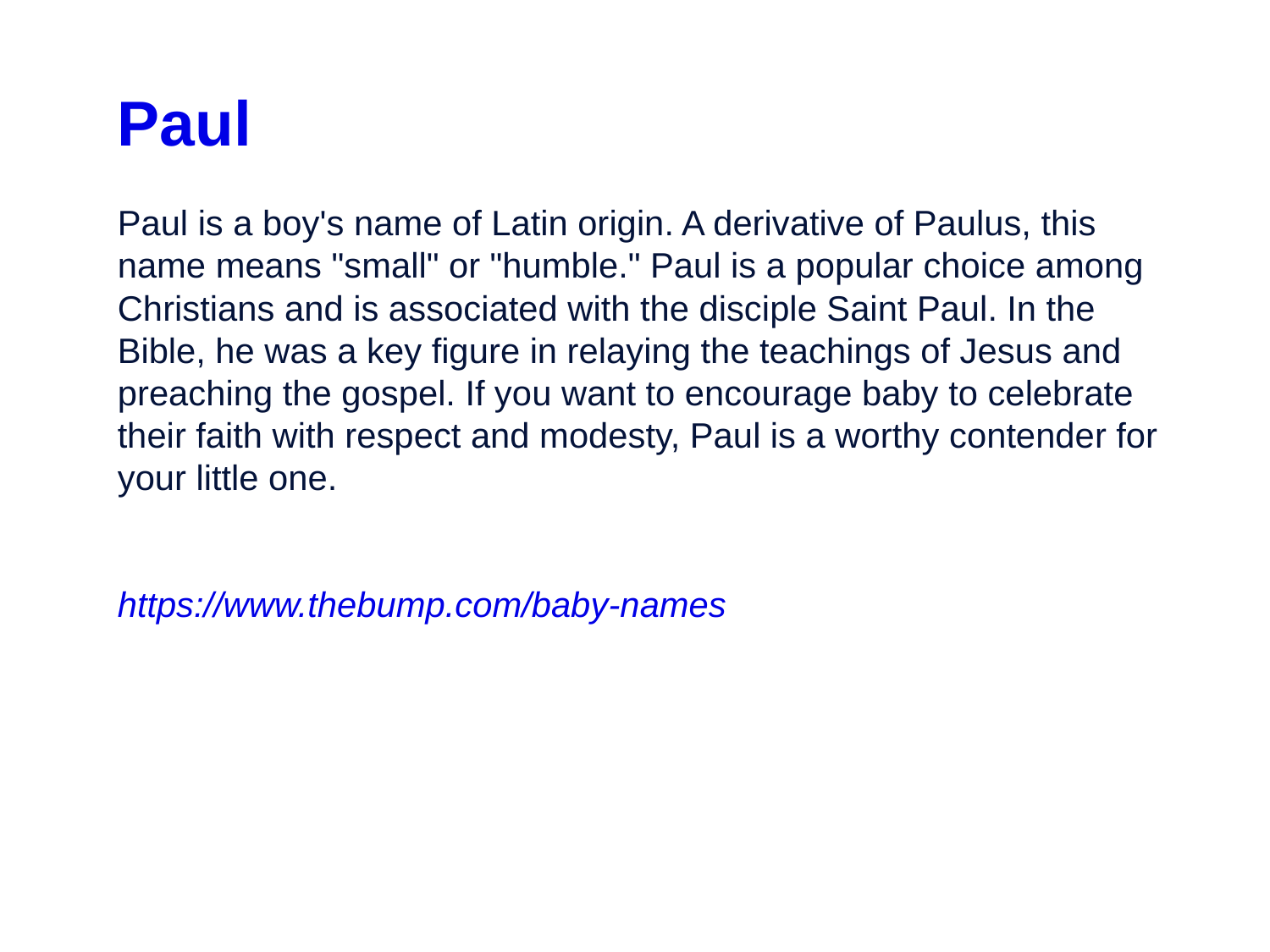

Paul

Paul is a boy's name of Latin origin. A derivative of Paulus, this name means "small" or "humble." Paul is a popular choice among Christians and is associated with the disciple Saint Paul. In the Bible, he was a key figure in relaying the teachings of Jesus and preaching the gospel. If you want to encourage baby to celebrate their faith with respect and modesty, Paul is a worthy contender for your little one.

https://www.thebump.com/baby-names